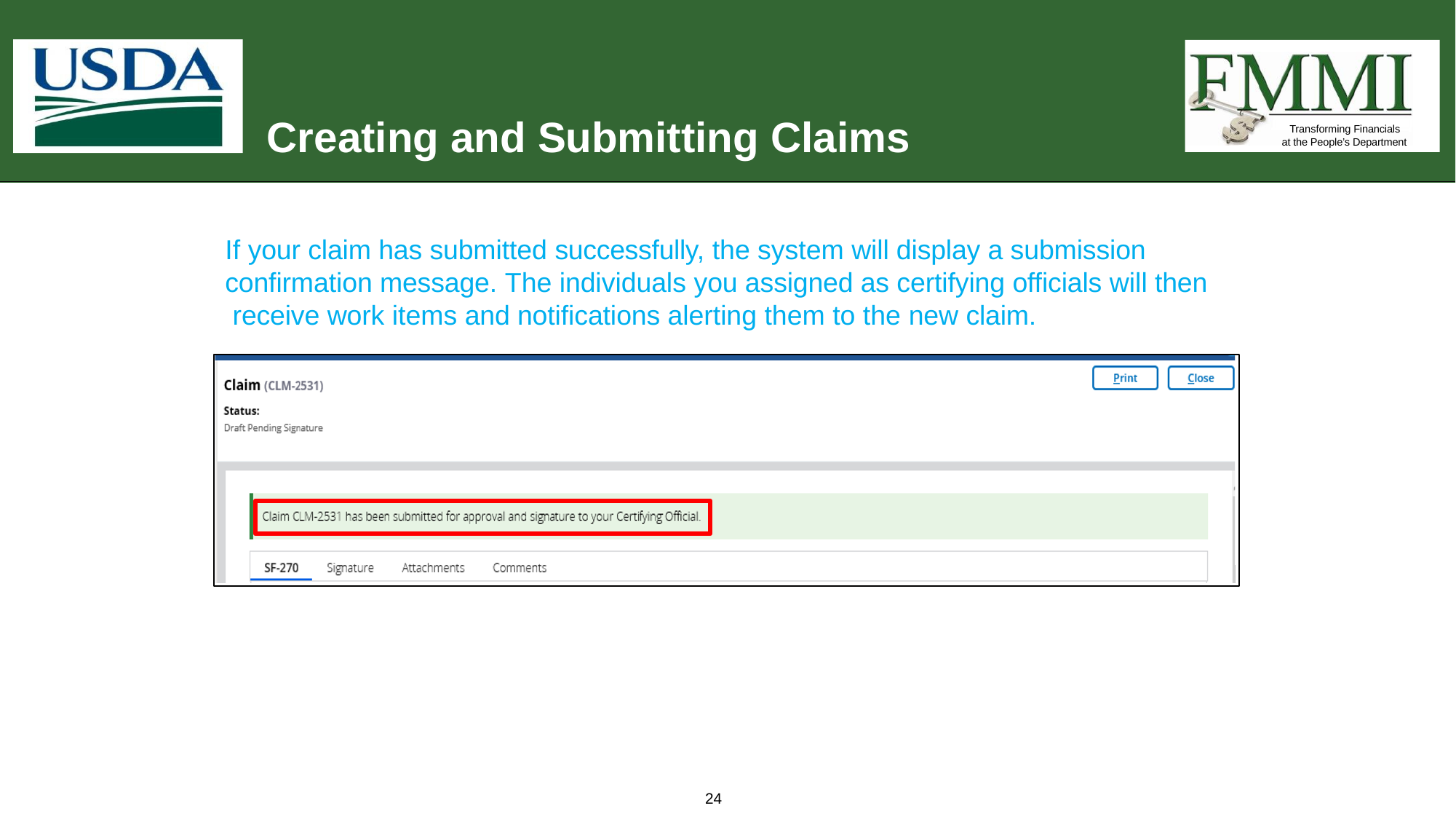

Creating and Submitting Claims
Transforming Financials  at the People’s Department
If your claim has submitted successfully, the system will display a submission  confirmation message. The individuals you assigned as certifying officials will then  receive work items and notifications alerting them to the new claim.

24